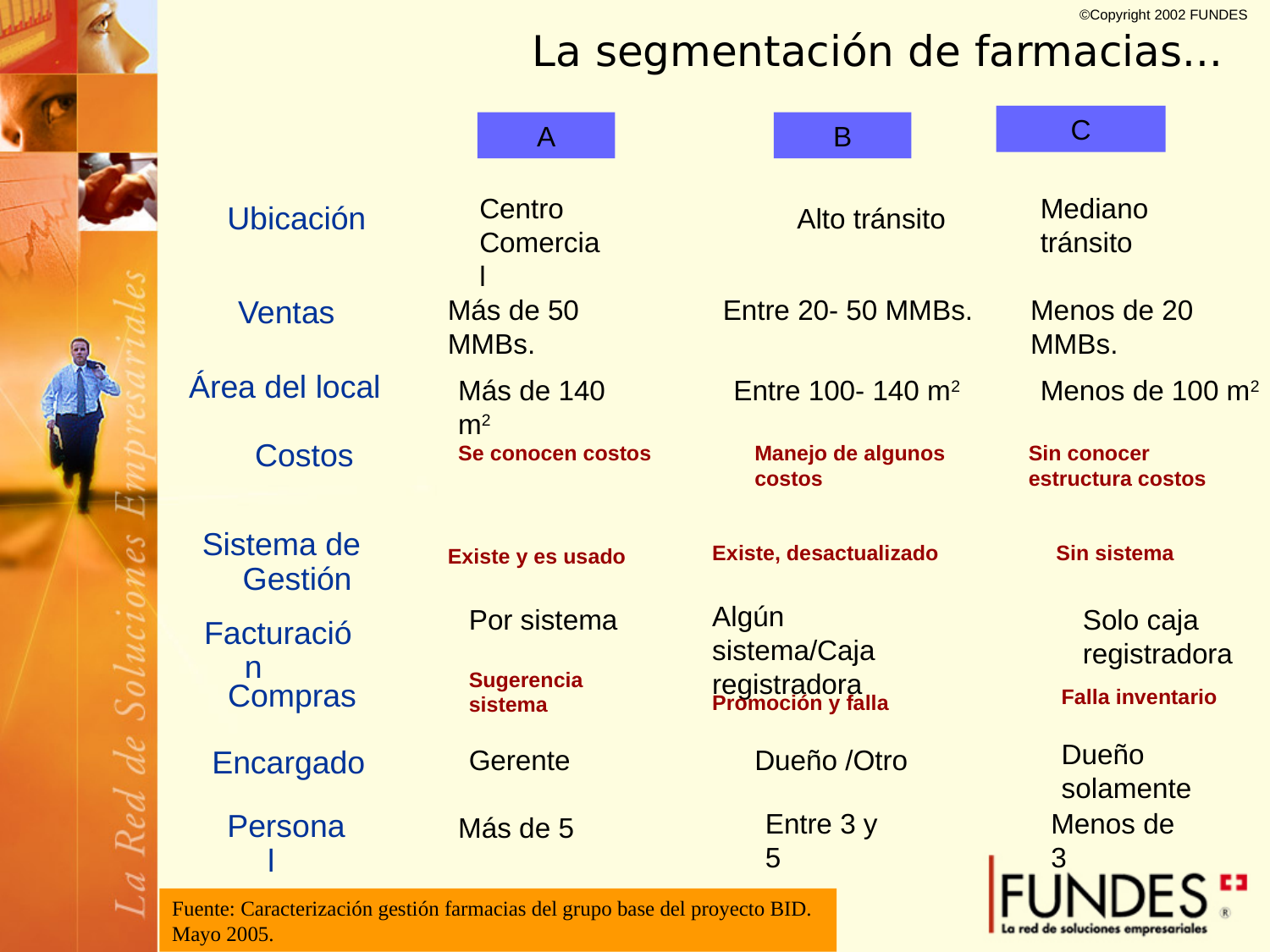

La segmentación de farmacias...
C
A
B
Centro Comercial
Mediano tránsito
Alto tránsito
Ubicación
Más de 50 MMBs.
Entre 20- 50 MMBs.
Menos de 20 MMBs.
Ventas
Área del local
Más de 140 m2
Entre 100- 140 m2
Menos de 100 m2
Costos
Se conocen costos
Manejo de algunos costos
Sin conocer estructura costos
Sistema de Gestión
Sin sistema
Existe, desactualizado
Existe y es usado
Algún sistema/Caja registradora
Por sistema
Solo caja registradora
Facturación
Sugerencia sistema
Compras
Falla inventario
Promoción y falla
Dueño solamente
Gerente
Dueño /Otro
Encargado
Entre 3 y 5
Menos de 3
Personal
Más de 5
Fuente: Caracterización gestión farmacias del grupo base del proyecto BID. Mayo 2005.